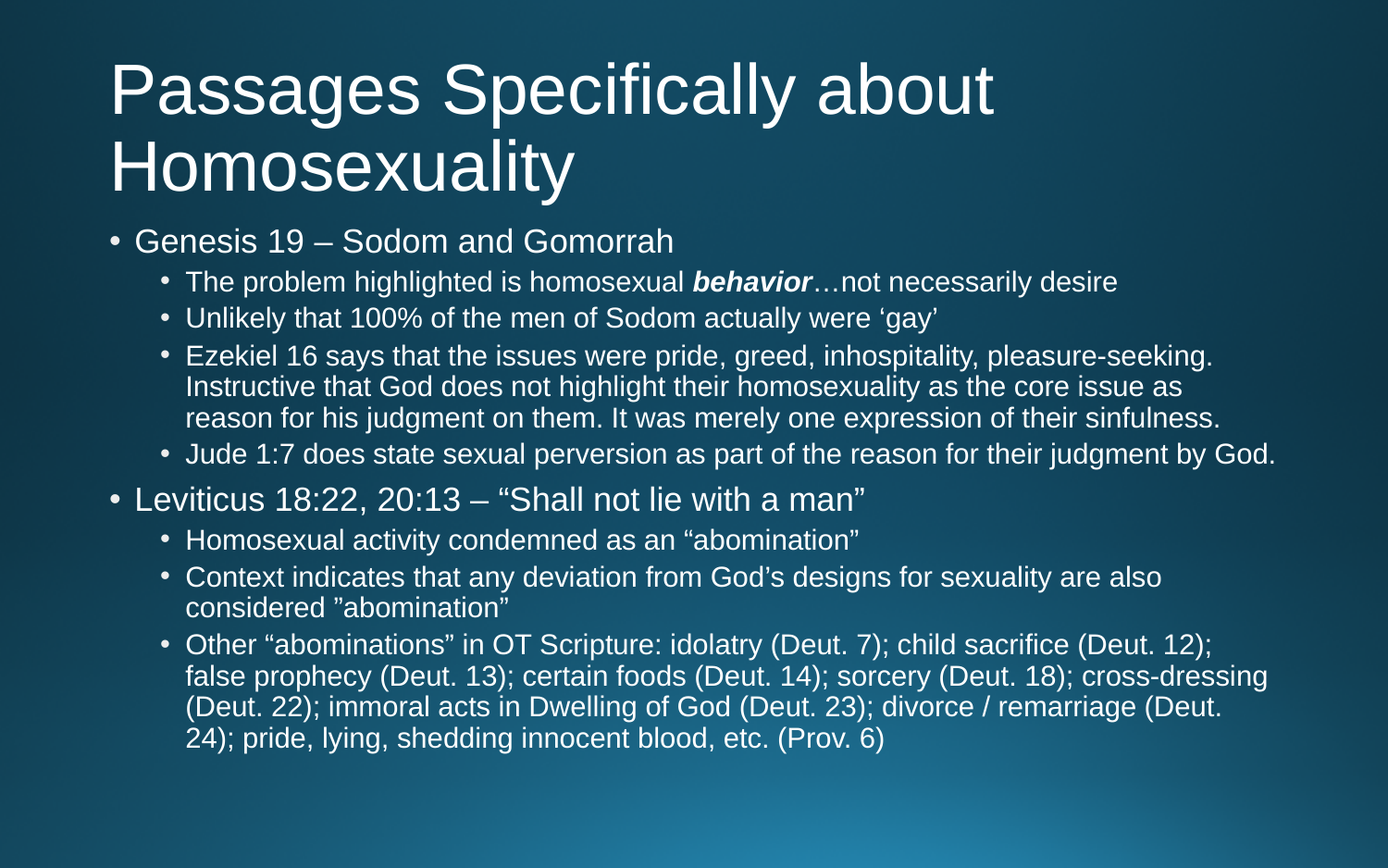

# Passages Specifically about Homosexuality
Genesis 19 – Sodom and Gomorrah
The problem highlighted is homosexual behavior…not necessarily desire
Unlikely that 100% of the men of Sodom actually were ‘gay’
Ezekiel 16 says that the issues were pride, greed, inhospitality, pleasure-seeking. Instructive that God does not highlight their homosexuality as the core issue as reason for his judgment on them. It was merely one expression of their sinfulness.
Jude 1:7 does state sexual perversion as part of the reason for their judgment by God.
Leviticus 18:22, 20:13 – “Shall not lie with a man”
Homosexual activity condemned as an “abomination”
Context indicates that any deviation from God’s designs for sexuality are also considered ”abomination”
Other “abominations” in OT Scripture: idolatry (Deut. 7); child sacrifice (Deut. 12); false prophecy (Deut. 13); certain foods (Deut. 14); sorcery (Deut. 18); cross-dressing (Deut. 22); immoral acts in Dwelling of God (Deut. 23); divorce / remarriage (Deut. 24); pride, lying, shedding innocent blood, etc. (Prov. 6)